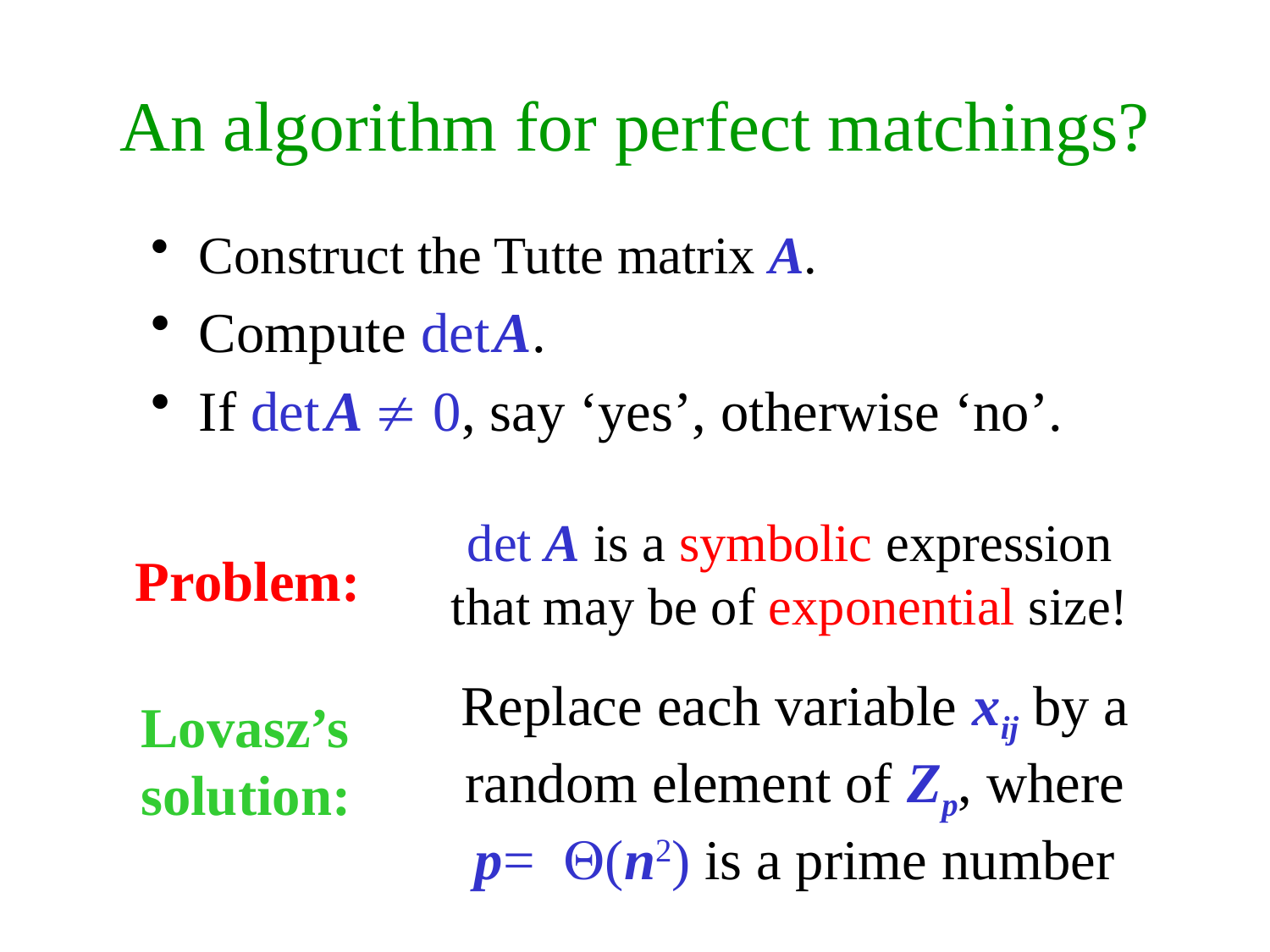

# An algorithm for perfect matchings?
Construct the Tutte matrix A.
Compute det A.
If det A ≠ 0, say ‘yes’, otherwise ‘no’.
det A is a symbolic expression that may be of exponential size!
Problem:
Replace each variable xij by a random element of Zp, where p= Θ(n2) is a prime number
Lovasz’s solution: